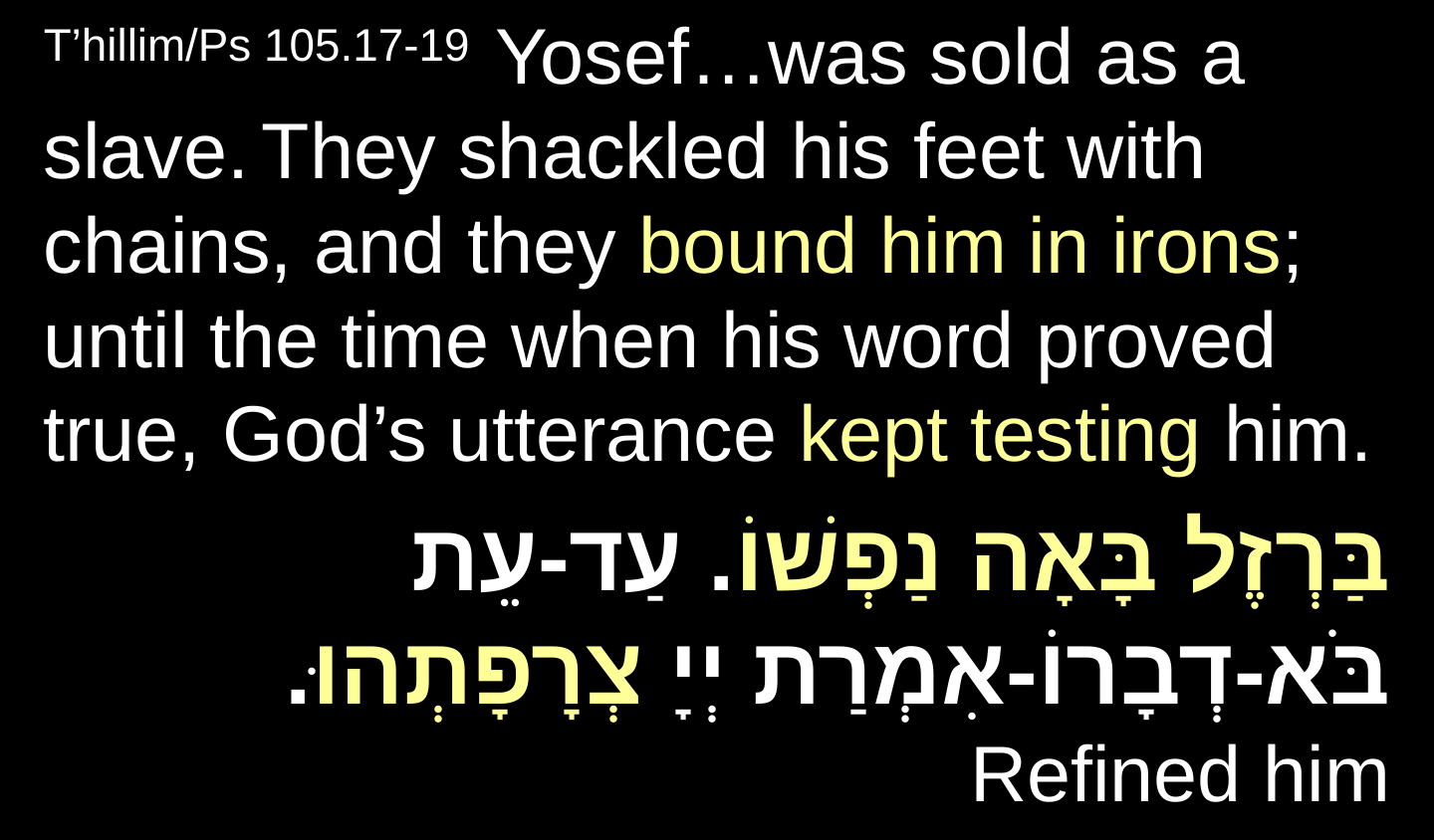

T’hillim/Ps 105.17-19  Yosef…was sold as a slave. They shackled his feet with chains, and they bound him in irons; until the time when his word proved true, God’s utterance kept testing him.
בַּרְזֶל בָּאָה נַפְשׁוֹ. עַד-עֵת בֹּא-דְבָרוֹ-אִמְרַת יְיָ צְרָפָתְהוּ. Refined him